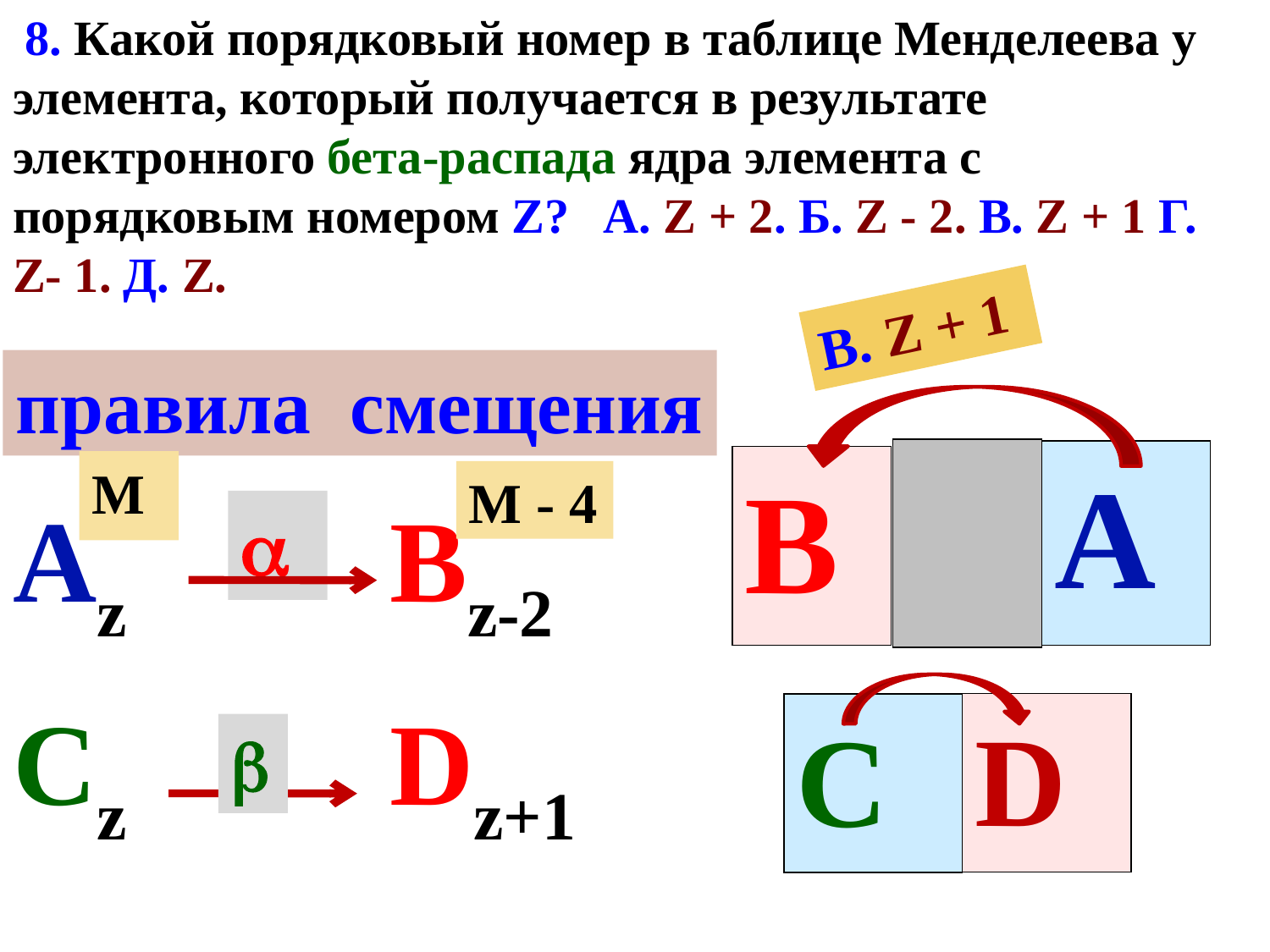

8. Какой порядковый номер в таблице Менделеева у элемента, который получается в результате электронного бета-распада ядра элемента с порядковым номером Z?   A. Z + 2. Б. Z - 2. В. Z + 1 Г. Z- 1. Д. Z.

В. Z + 1
правила  смещения

A
B
M
M - 4
Аz         Bz-2
α

D
C
Cz         Dz+1
β